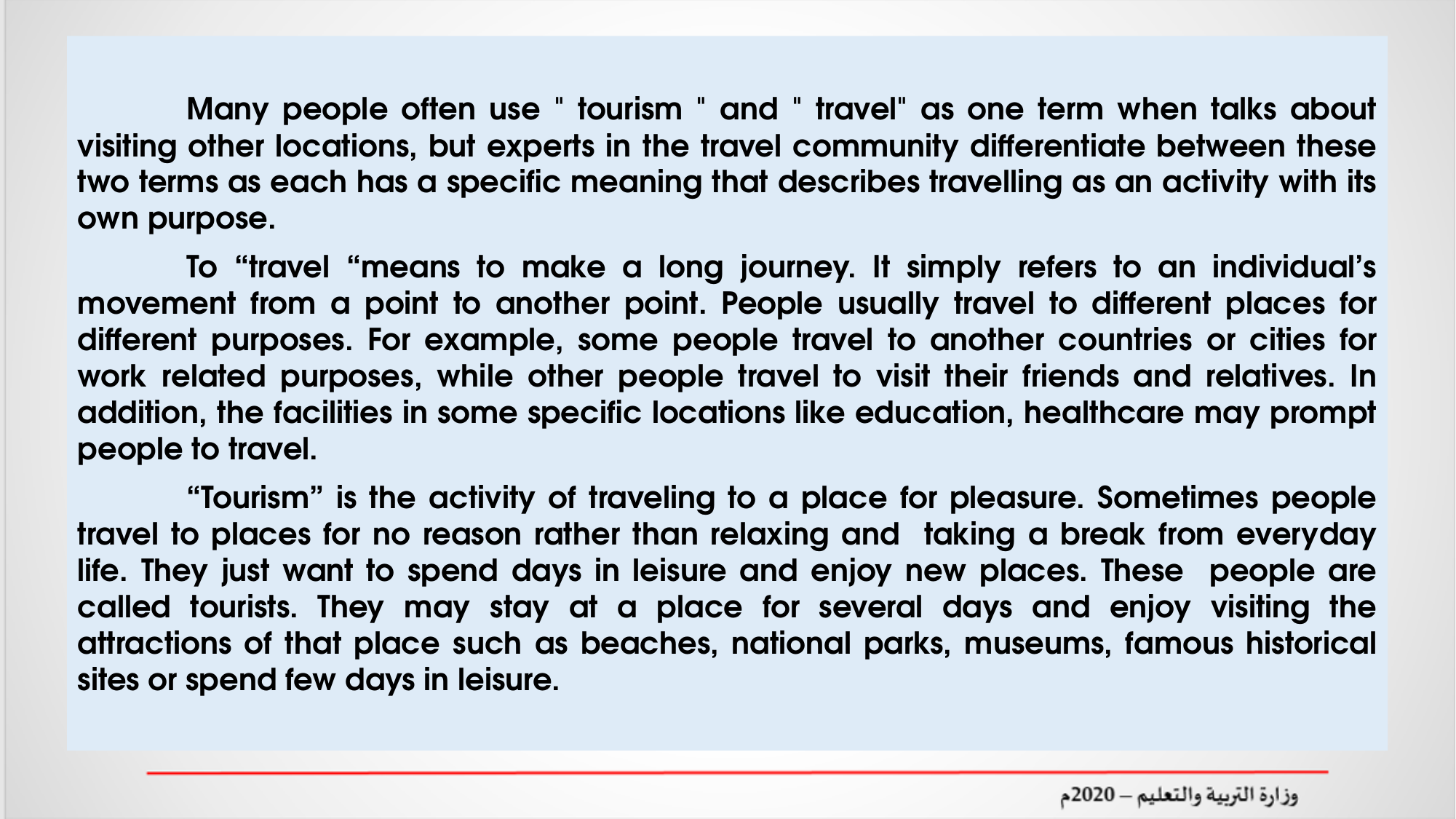

Many people often use " tourism " and " travel" as one term when talks about visiting other locations, but experts in the travel community differentiate between these two terms as each has a specific meaning that describes travelling as an activity with its own purpose.
	To “travel “means to make a long journey. It simply refers to an individual’s movement from a point to another point. People usually travel to different places for different purposes. For example, some people travel to another countries or cities for work related purposes, while other people travel to visit their friends and relatives. In addition, the facilities in some specific locations like education, healthcare may prompt people to travel.
	“Tourism” is the activity of traveling to a place for pleasure. Sometimes people travel to places for no reason rather than relaxing and  taking a break from everyday life. They just want to spend days in leisure and enjoy new places. These  people are called tourists. They may stay at a place for several days and enjoy visiting the attractions of that place such as beaches, national parks, museums, famous historical sites or spend few days in leisure.